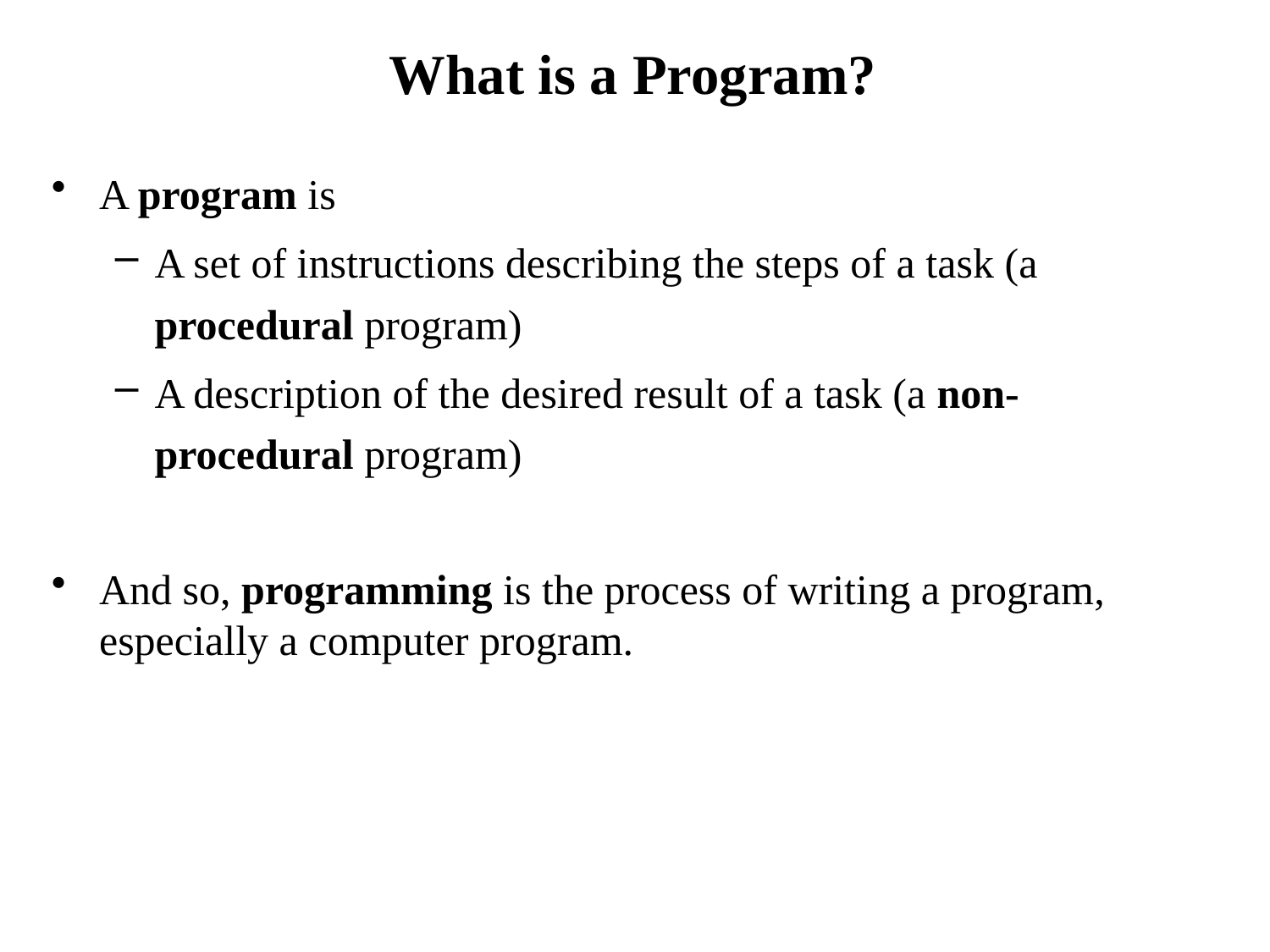

# What is a Program?
A program is
A set of instructions describing the steps of a task (a procedural program)
A description of the desired result of a task (a non-procedural program)

And so, programming is the process of writing a program, especially a computer program.